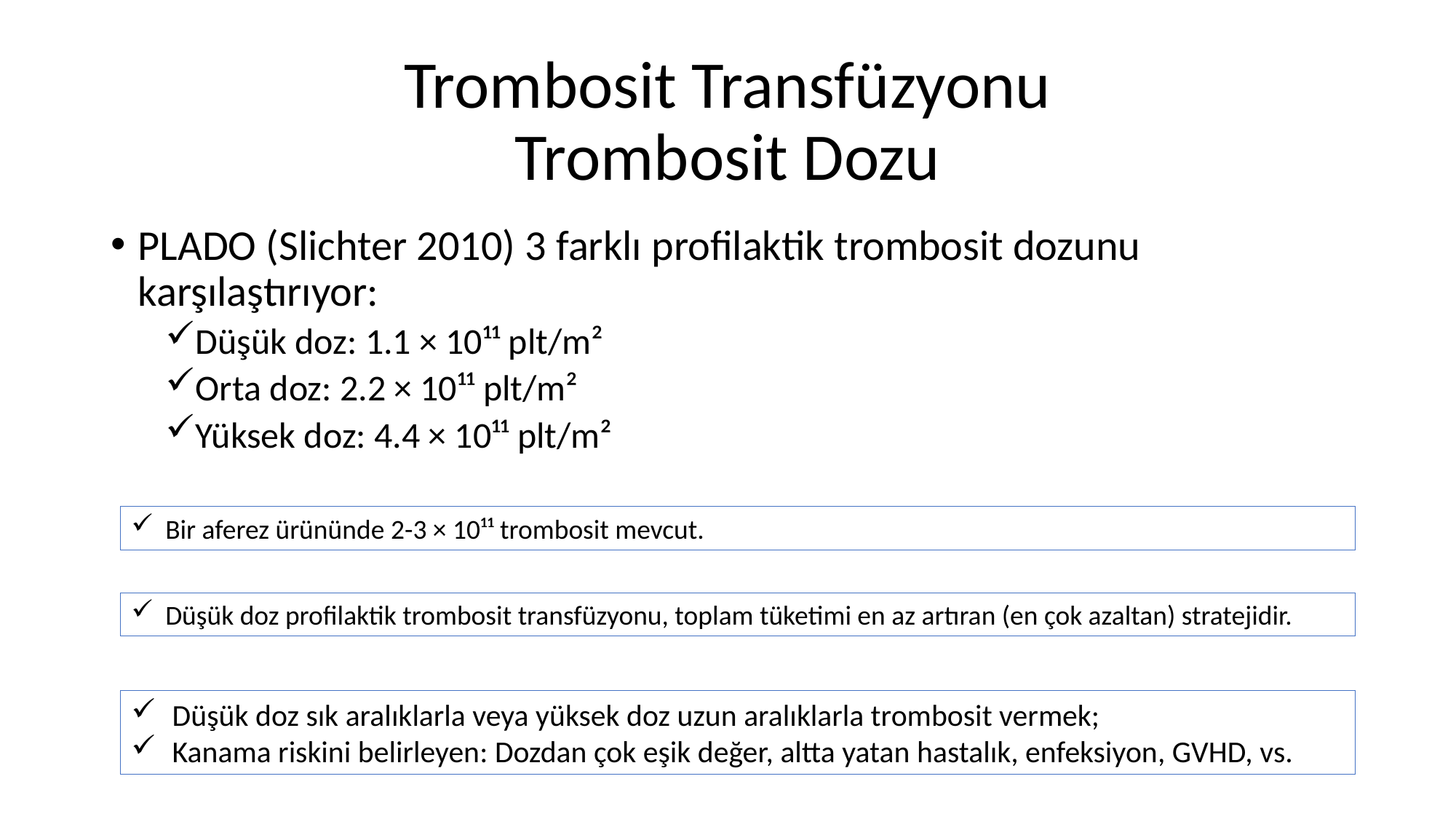

# Trombosit Transfüzyonu Trombosit Dozu
PLADO (Slichter 2010) 3 farklı profilaktik trombosit dozunu karşılaştırıyor:
Düşük doz: 1.1 × 10¹¹ plt/m²
Orta doz: 2.2 × 10¹¹ plt/m²
Yüksek doz: 4.4 × 10¹¹ plt/m²
Bir aferez ürününde 2-3 × 10¹¹ trombosit mevcut.
Düşük doz profilaktik trombosit transfüzyonu, toplam tüketimi en az artıran (en çok azaltan) stratejidir.
Düşük doz sık aralıklarla veya yüksek doz uzun aralıklarla trombosit vermek;
Kanama riskini belirleyen: Dozdan çok eşik değer, altta yatan hastalık, enfeksiyon, GVHD, vs.